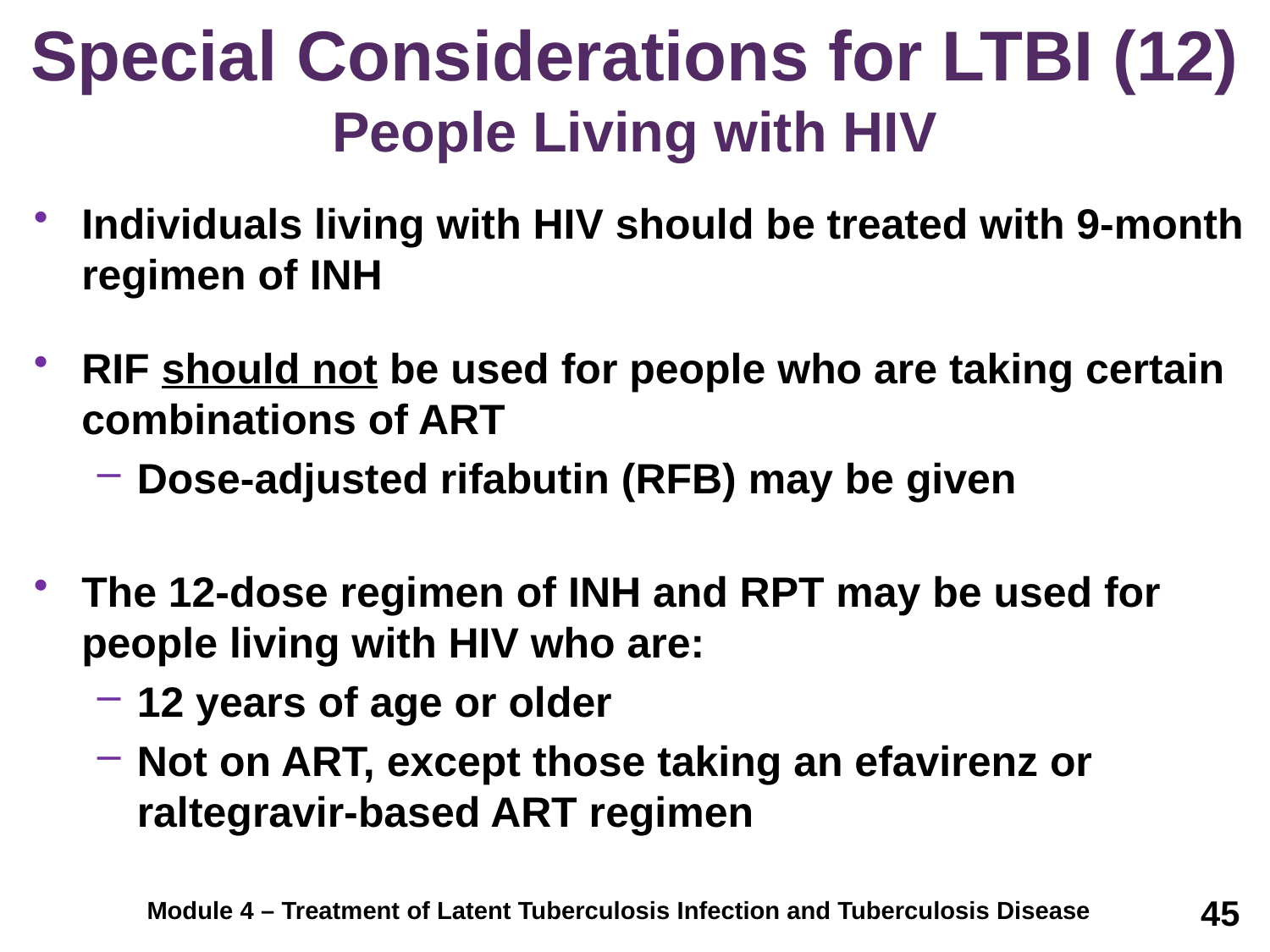

# Special Considerations for LTBI (12) People Living with HIV
Individuals living with HIV should be treated with 9-month regimen of INH

RIF should not be used for people who are taking certain combinations of ART
Dose-adjusted rifabutin (RFB) may be given

The 12-dose regimen of INH and RPT may be used for people living with HIV who are:
12 years of age or older
Not on ART, except those taking an efavirenz or raltegravir-based ART regimen

45
Module 4 – Treatment of Latent Tuberculosis Infection and Tuberculosis Disease